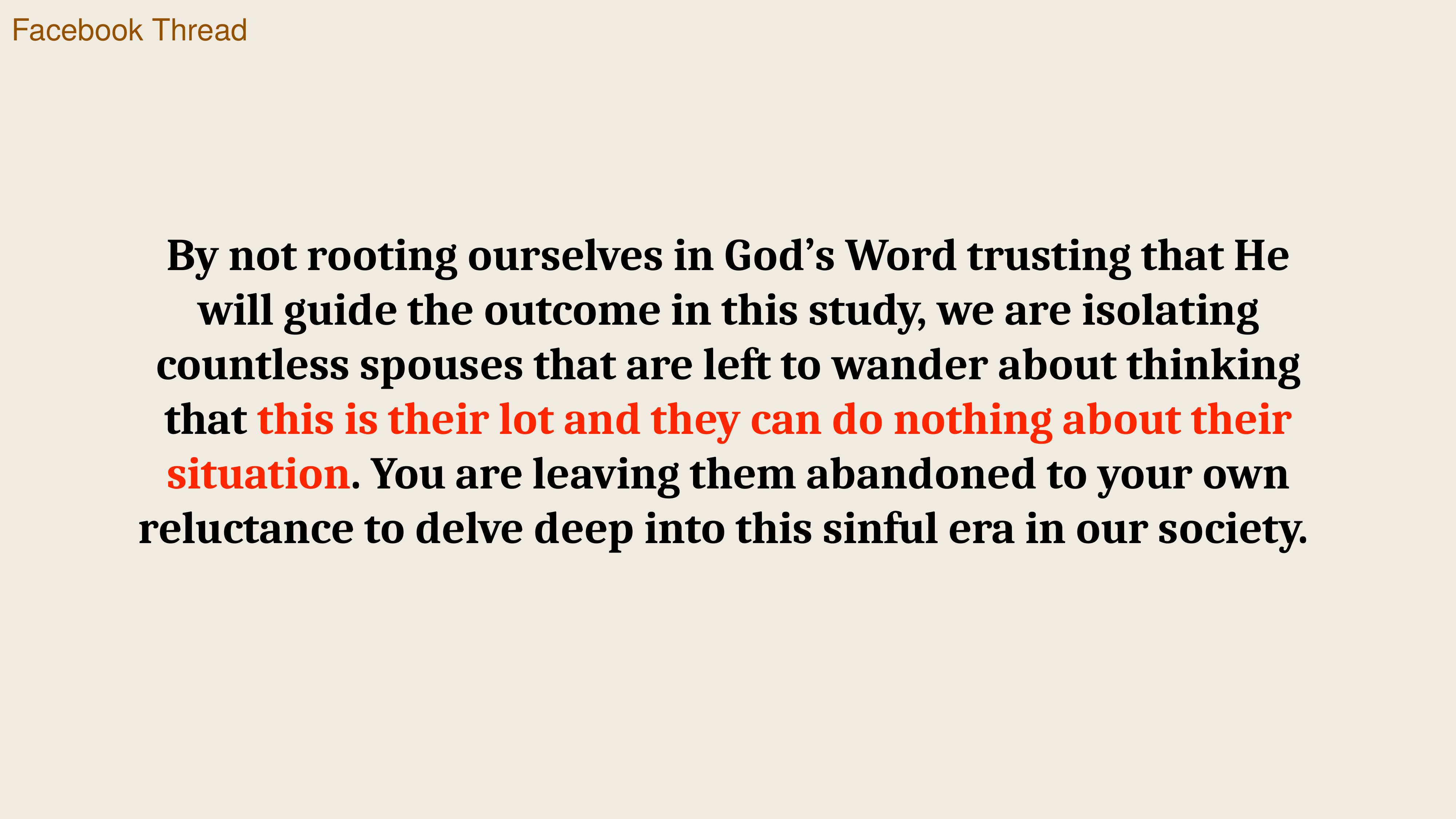

Facebook Thread
By not rooting ourselves in God’s Word trusting that He will guide the outcome in this study, we are isolating countless spouses that are left to wander about thinking that this is their lot and they can do nothing about their situation. You are leaving them abandoned to your own reluctance to delve deep into this sinful era in our society.